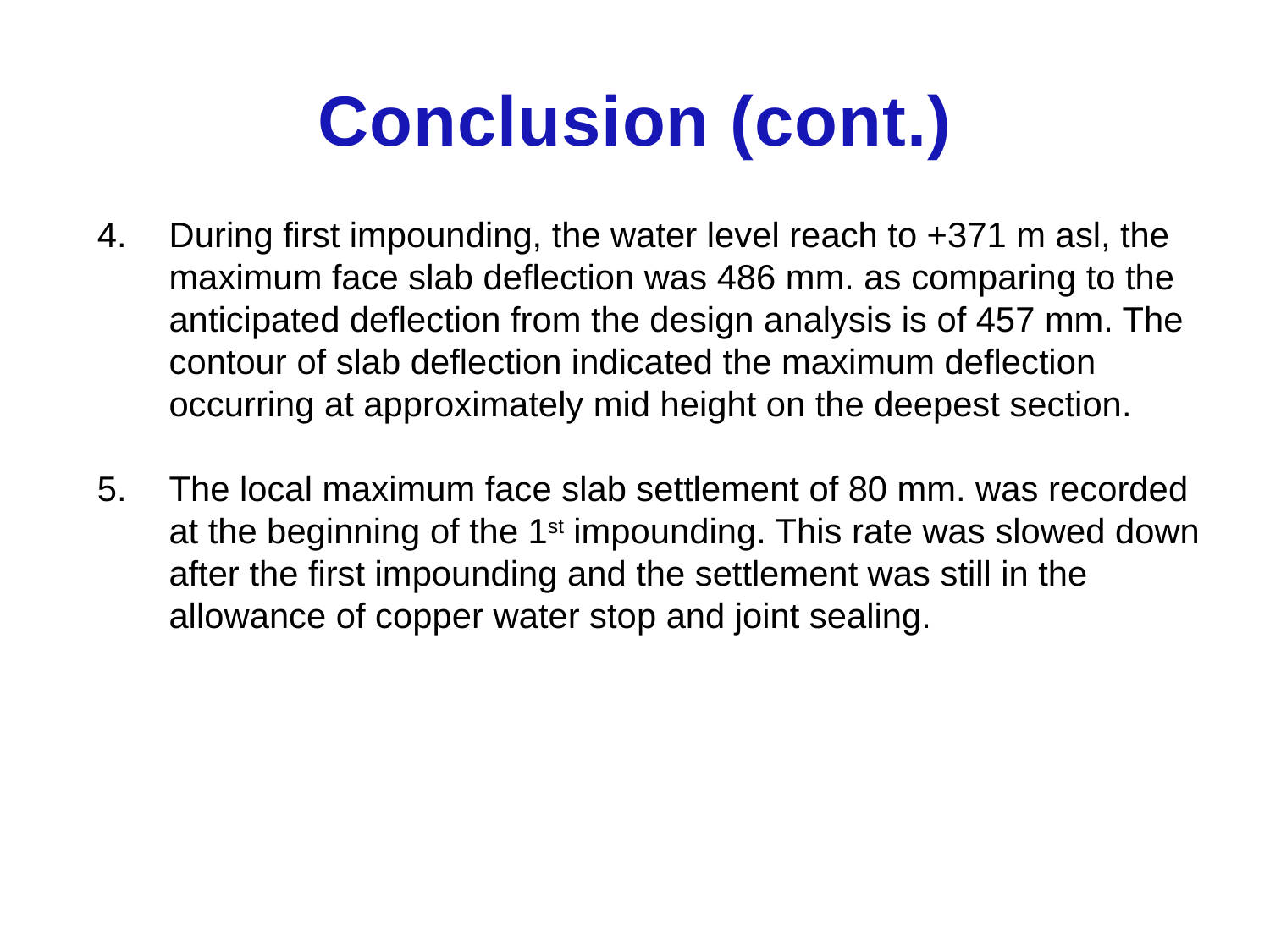

# Conclusion (cont.)
During first impounding, the water level reach to +371 m asl, the maximum face slab deflection was 486 mm. as comparing to the anticipated deflection from the design analysis is of 457 mm. The contour of slab deflection indicated the maximum deflection occurring at approximately mid height on the deepest section.

The local maximum face slab settlement of 80 mm. was recorded at the beginning of the 1st impounding. This rate was slowed down after the first impounding and the settlement was still in the allowance of copper water stop and joint sealing.